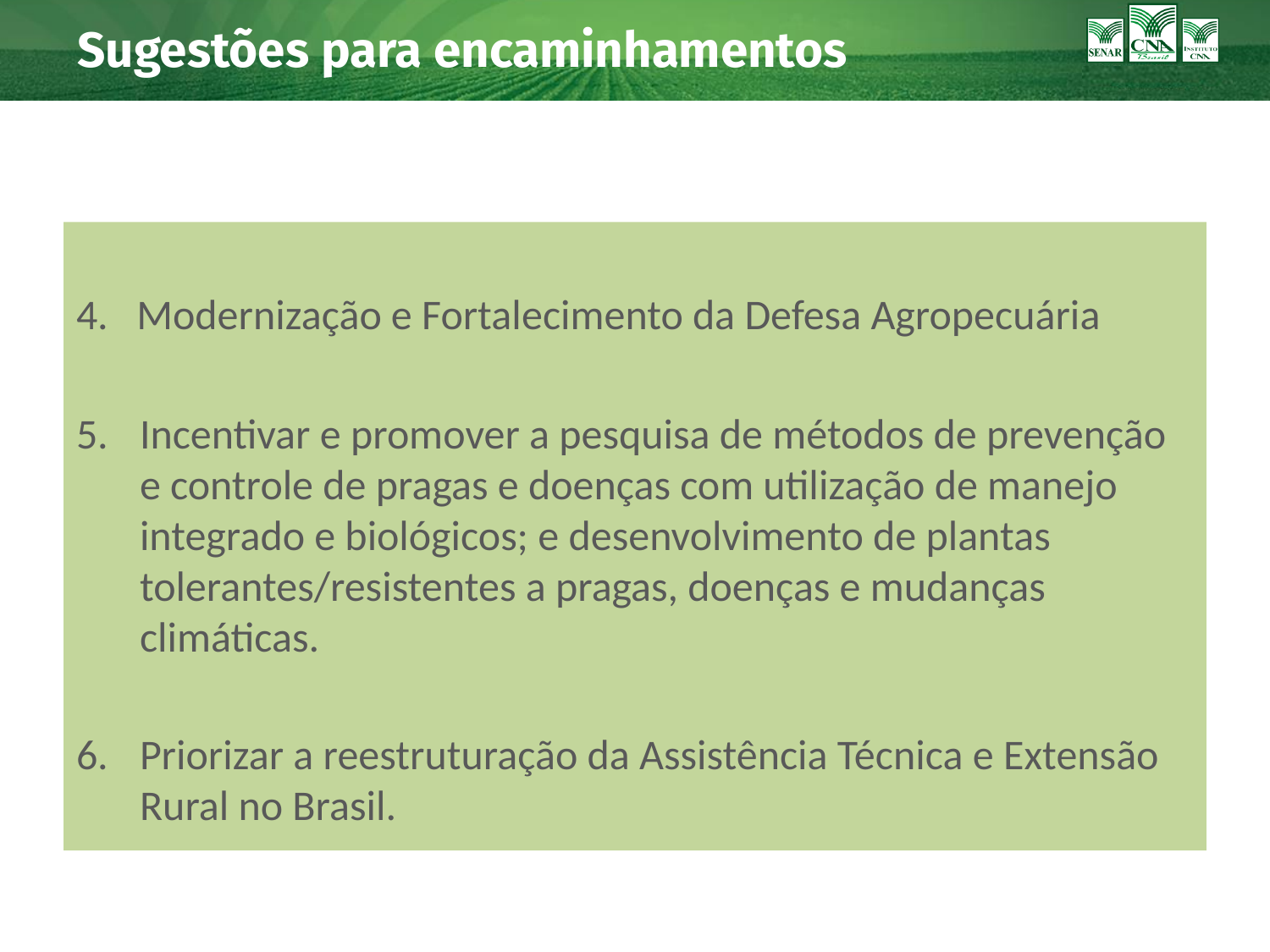

# Sugestões para encaminhamentos

4.   Modernização e Fortalecimento da Defesa Agropecuária

Incentivar e promover a pesquisa de métodos de prevenção e controle de pragas e doenças com utilização de manejo integrado e biológicos; e desenvolvimento de plantas tolerantes/resistentes a pragas, doenças e mudanças climáticas.

Priorizar a reestruturação da Assistência Técnica e Extensão Rural no Brasil.